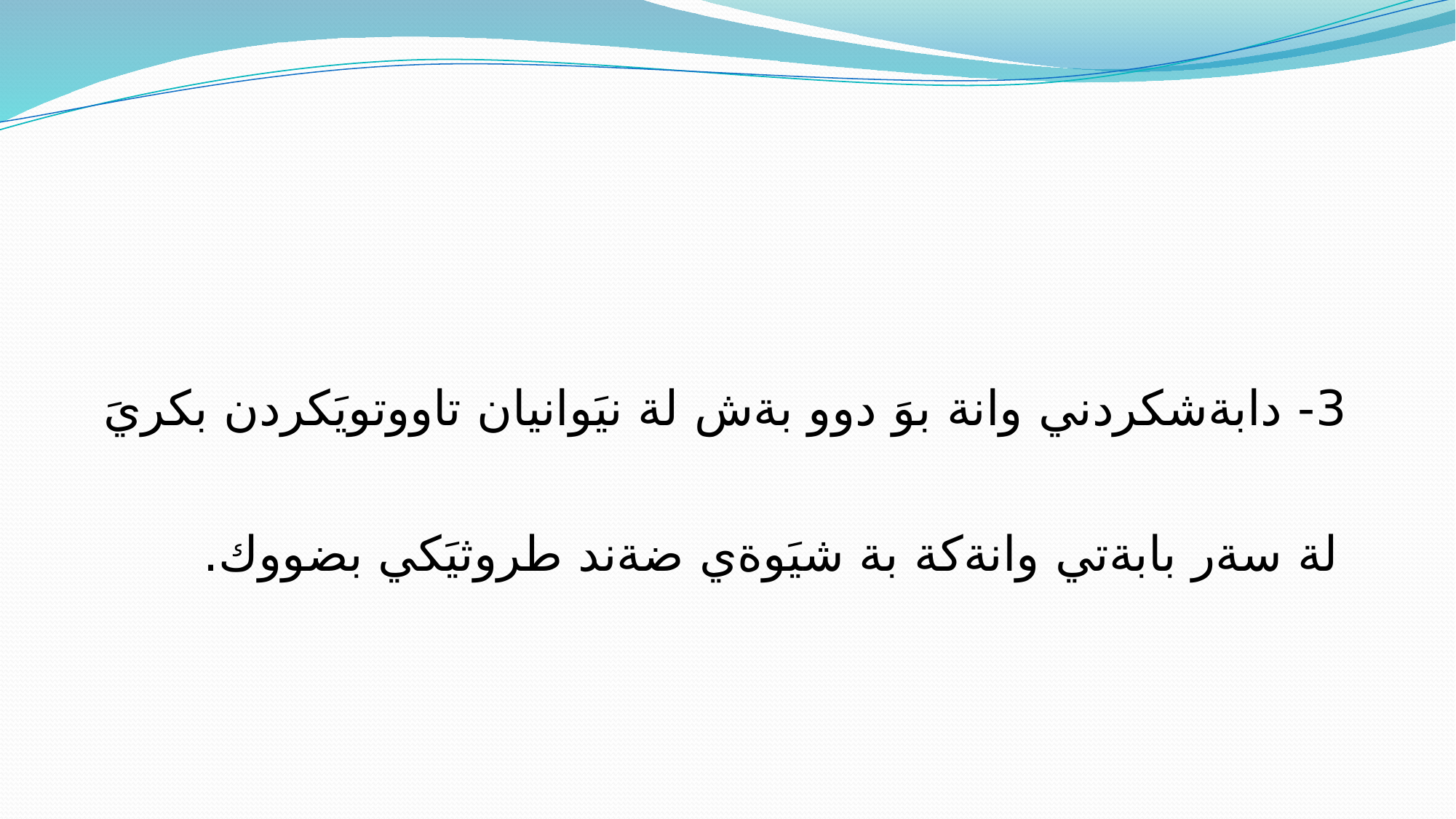

#

  3- دابةشكردني وانة بوَ دوو بةش لة نيَوانيان تاووتويَكردن بكريَ لة سةر بابةتي وانةكة بة شيَوةي ضةند طروثيَكي بضووك.